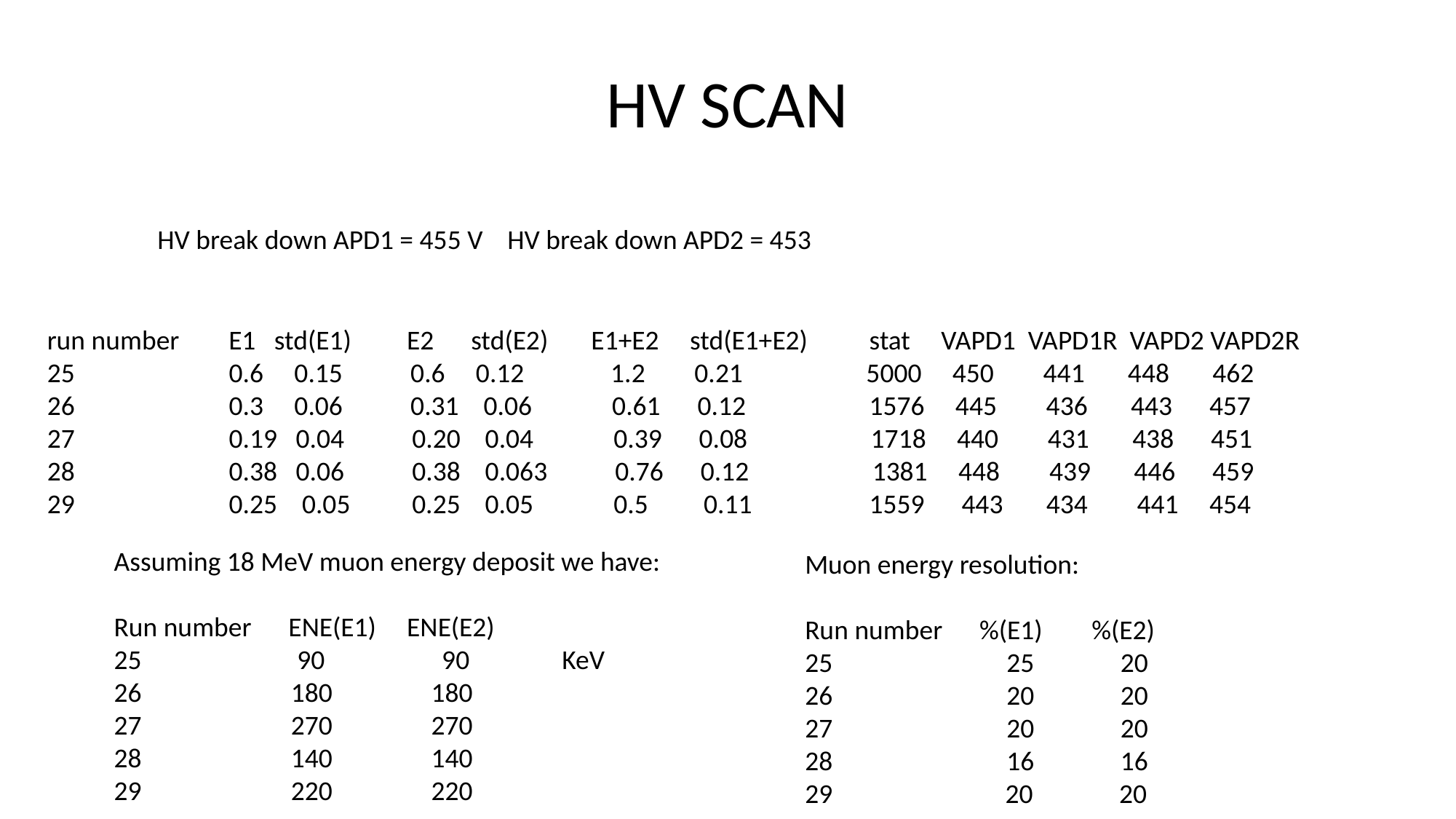

# HV SCAN
HV break down APD1 = 455 V    HV break down APD2 = 453
run number        E1   std(E1)         E2      std(E2)       E1+E2     std(E1+E2)          stat     VAPD1  VAPD1R  VAPD2 VAPD2R
25                         0.6     0.15           0.6     0.12              1.2        0.21                    5000     450        441       448       462
26                         0.3     0.06           0.31    0.06             0.61      0.12                    1576     445        436       443      457
27                         0.19   0.04           0.20    0.04             0.39      0.08                    1718     440        431       438      451
28                         0.38   0.06           0.38    0.063           0.76      0.12                    1381     448        439       446      459
29                         0.25    0.05          0.25    0.05             0.5         0.11                   1559      443       434        441     454
Assuming 18 MeV muon energy deposit we have:

Run number      ENE(E1)     ENE(E2)
                       90                   90               KeV
                      180                180
                      270                270
                      140                140
                      220                220
Muon energy resolution:

Run number      %(E1)        %(E2)
                          25              20
                          20              20
                          20              20
                          16              16
29                            20              20